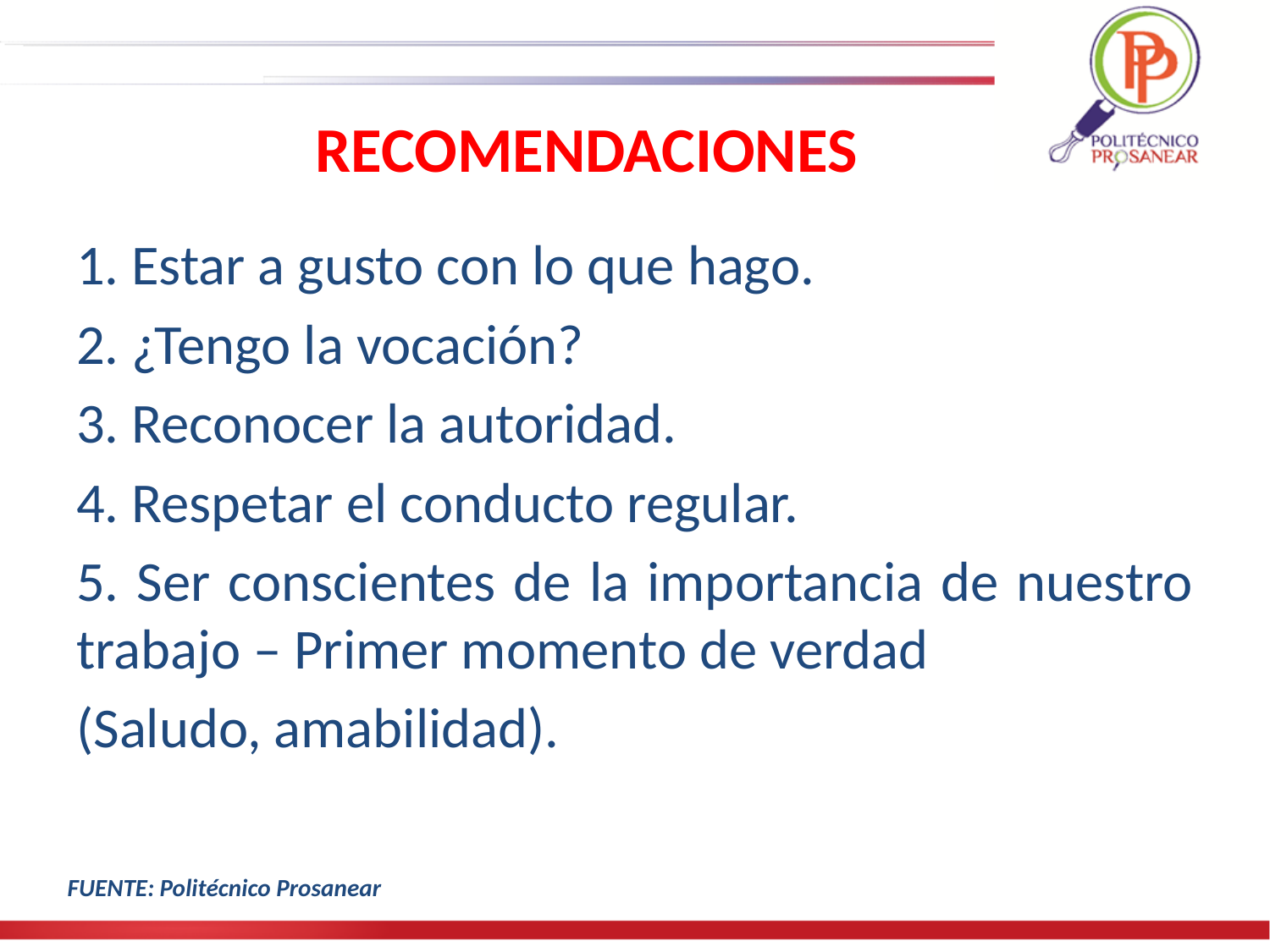

# RECOMENDACIONES
1. Estar a gusto con lo que hago.
2. ¿Tengo la vocación?
3. Reconocer la autoridad.
4. Respetar el conducto regular.
5. Ser conscientes de la importancia de nuestro trabajo – Primer momento de verdad
(Saludo, amabilidad).

FUENTE: Politécnico Prosanear